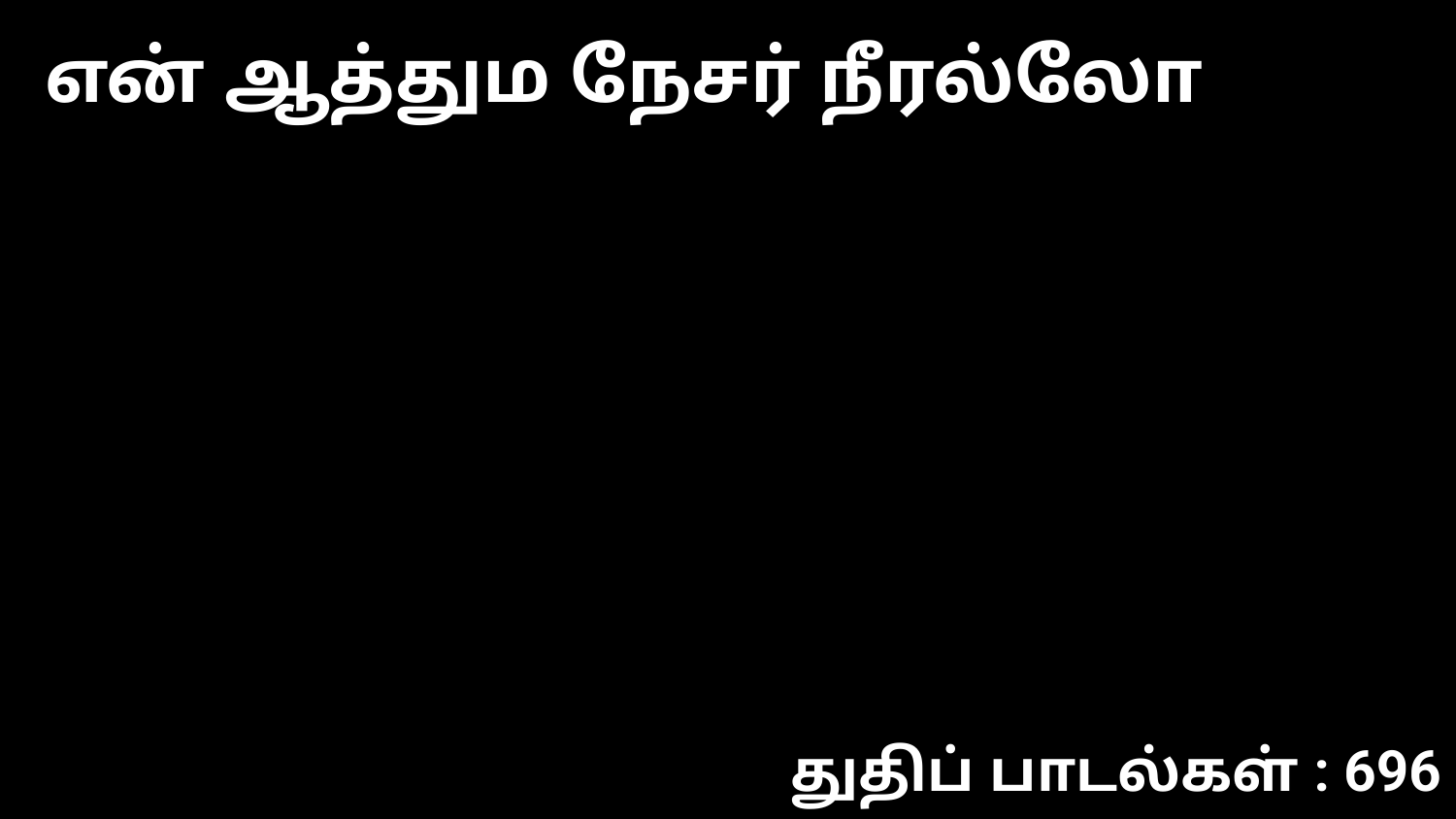

என் ஆத்தும நேசர் நீரல்லோ
துதிப் பாடல்கள் : 696